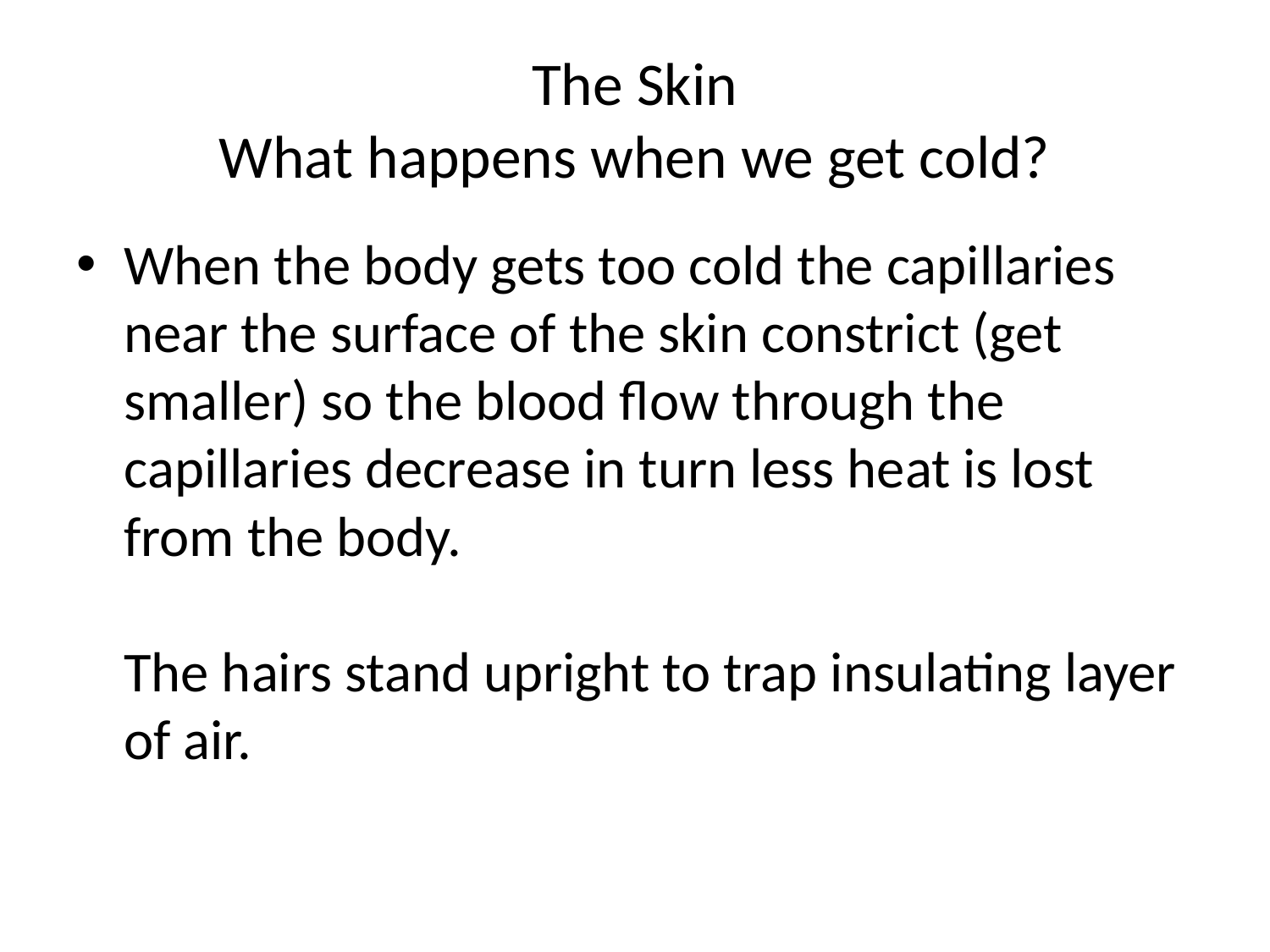

# The Skin What happens when we get cold?
When the body gets too cold the capillaries near the surface of the skin constrict (get smaller) so the blood flow through the capillaries decrease in turn less heat is lost from the body.
The hairs stand upright to trap insulating layer of air.